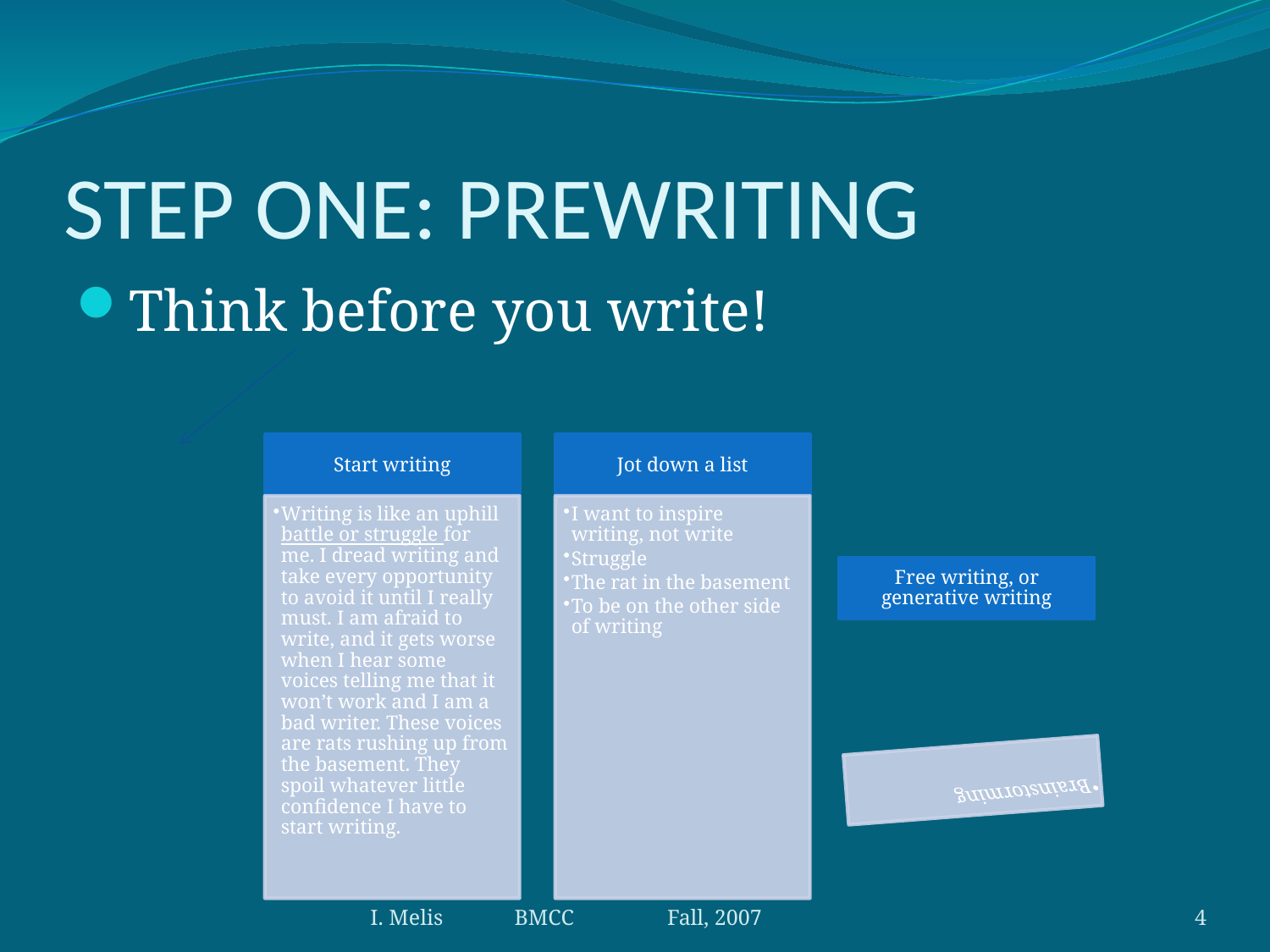

# STEP ONE: PREWRITING
Think before you write!

Start writing
Writing is like an uphill battle or struggle for me. I dread writing and take every opportunity to avoid it until I really must. I am afraid to write, and it gets worse when I hear some voices telling me that it won’t work and I am a bad writer. These voices are rats rushing up from the basement. They spoil whatever little confidence I have to start writing.
Jot down a list
I want to inspire writing, not write
Struggle
The rat in the basement
To be on the other side of writing

Free writing, or generative writing
Brainstorming

I. Melis             BMCC                 Fall, 2007
4